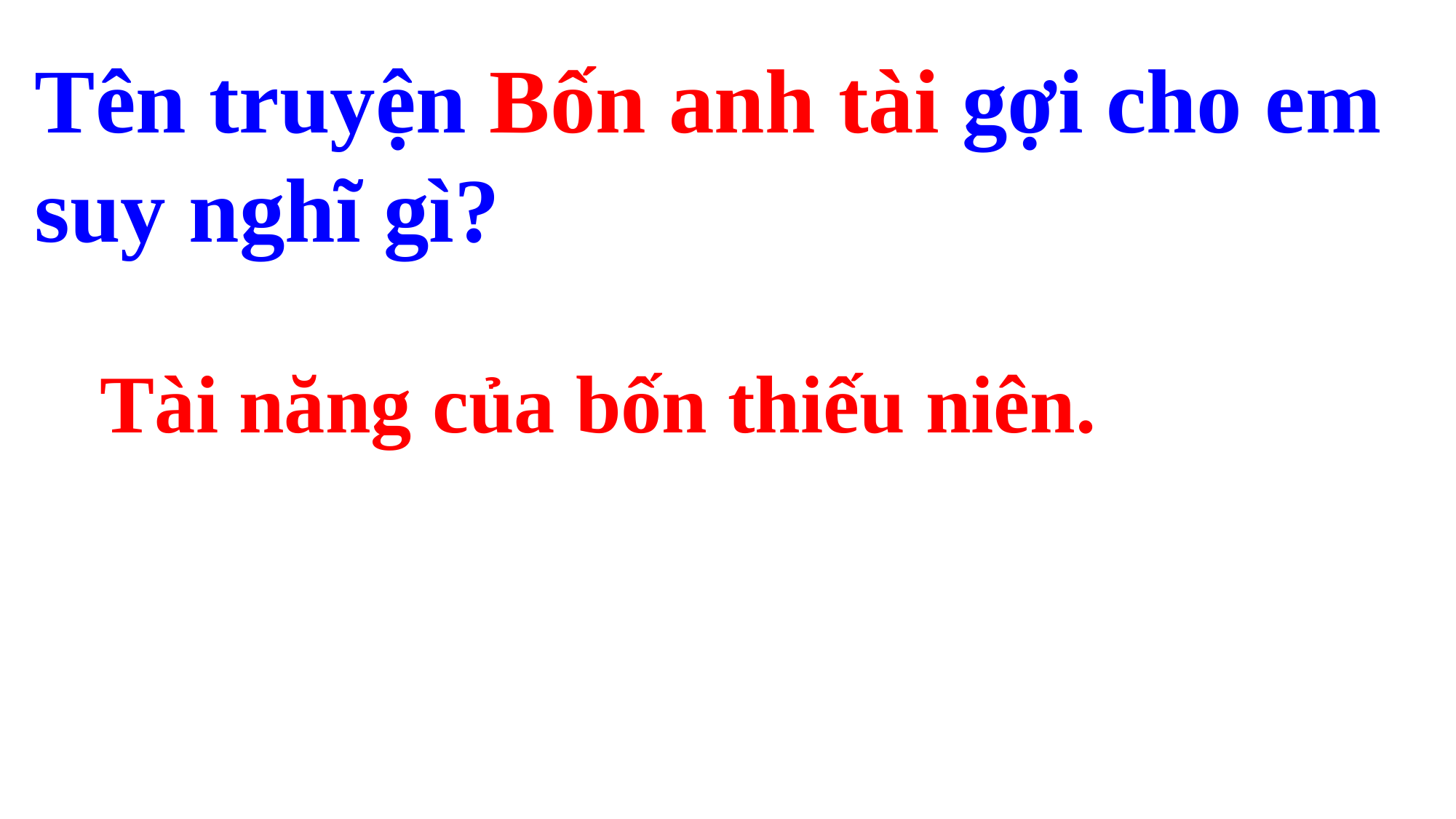

Tên truyện Bốn anh tài gợi cho em suy nghĩ gì?
Tài năng của bốn thiếu niên.